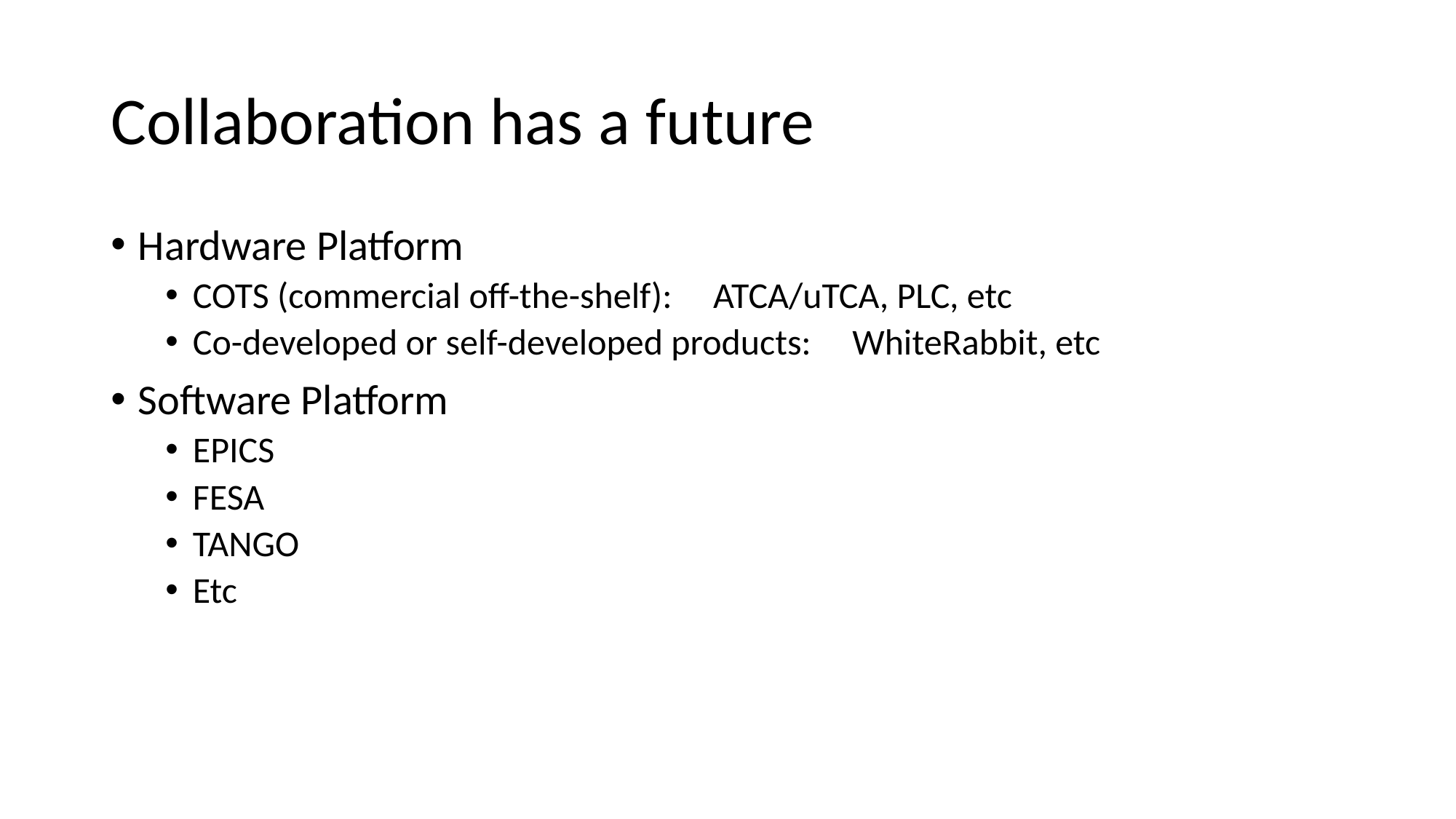

# Collaboration has a future
Hardware Platform
COTS (commercial off-the-shelf):     ATCA/uTCA, PLC, etc
Co-developed or self-developed products:     WhiteRabbit, etc
Software Platform
EPICS
FESA
TANGO
Etc